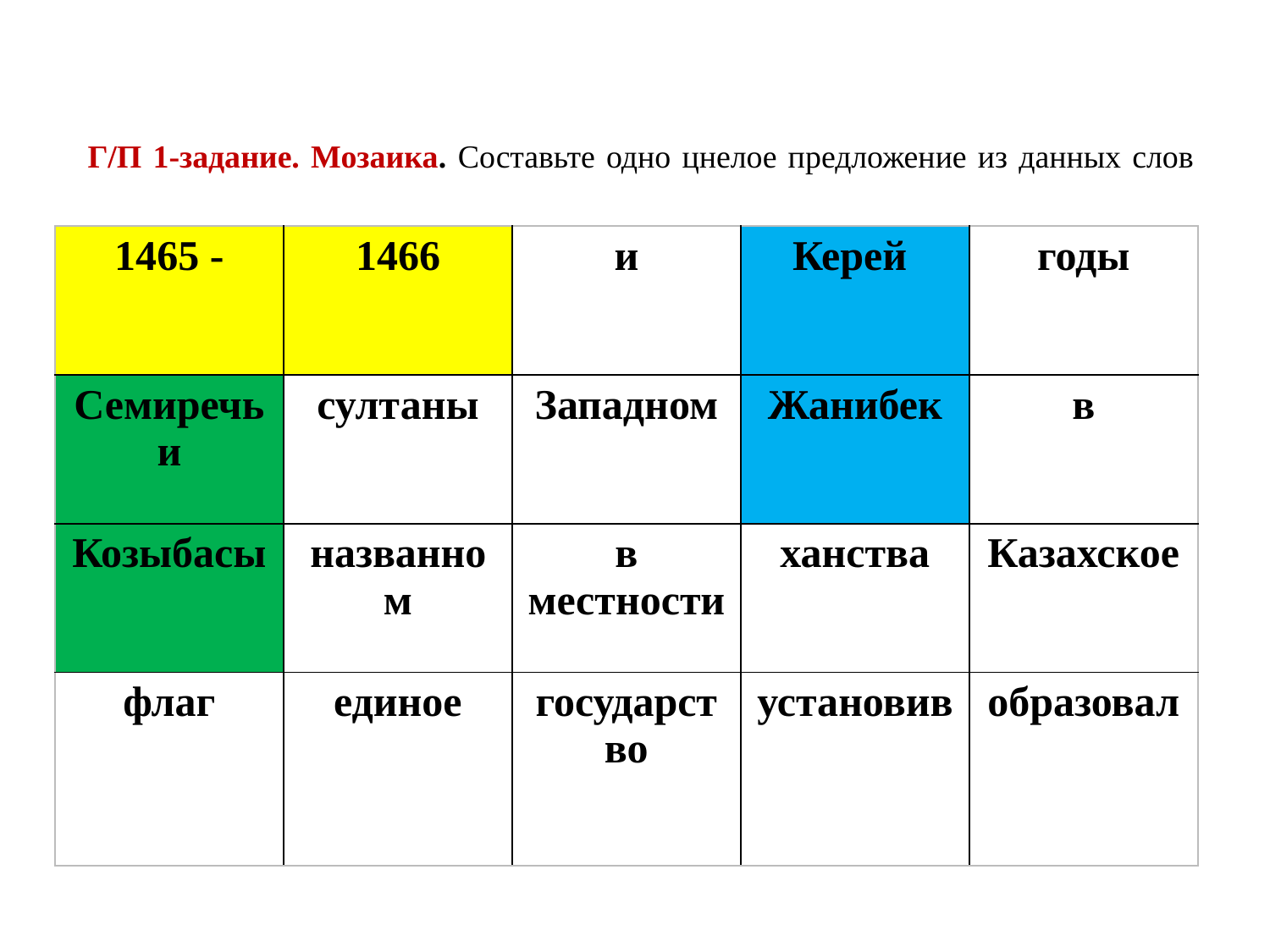

# Г/П 1-задание. Мозаика. Составьте одно цнелое предложение из данных слов
| 1465 - | 1466 | и | Керей | годы |
| --- | --- | --- | --- | --- |
| Семиречьи | султаны | Западном | Жанибек | в |
| Козыбасы | названном | в местности | ханства | Казахское |
| флаг | единое | государство | установив | образовал |